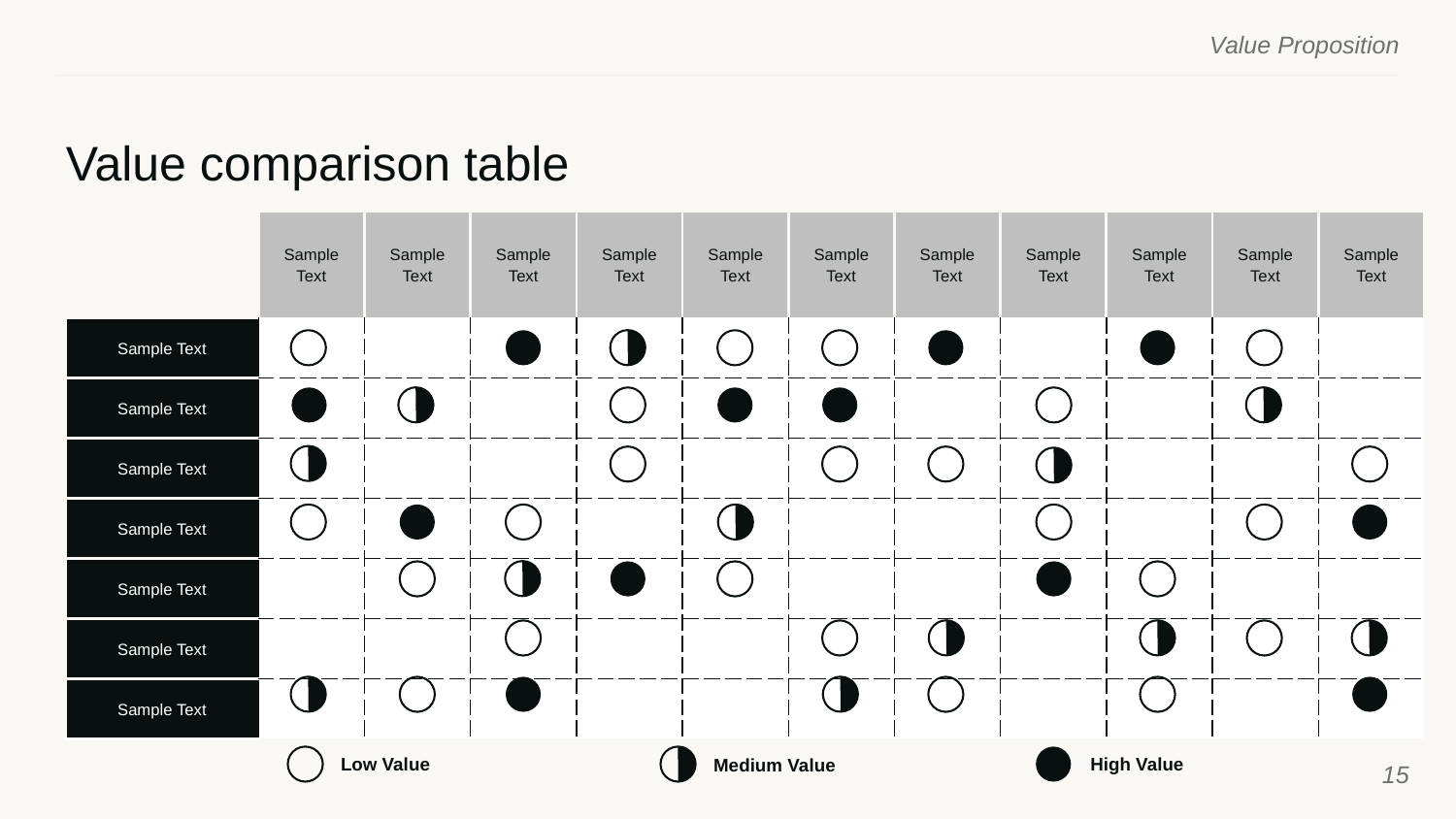

# Value comparison table
|  | Sample Text | Sample Text | Sample Text | Sample Text | Sample Text | Sample Text | Sample Text | Sample Text | Sample Text | Sample Text | Sample Text |
| --- | --- | --- | --- | --- | --- | --- | --- | --- | --- | --- | --- |
| Sample Text |  |  |  |  |  |  |  |  |  |  |  |
| Sample Text |  |  |  |  |  |  |  |  |  |  |  |
| Sample Text |  |  |  |  |  |  |  |  |  |  |  |
| Sample Text |  |  |  |  |  |  |  |  |  |  |  |
| Sample Text |  |  |  |  |  |  |  |  |  |  |  |
| Sample Text |  |  |  |  |  |  |  |  |  |  |  |
| Sample Text |  |  |  |  |  |  |  |  |  |  |  |

15

15

Medium Value

Low Value

High Value